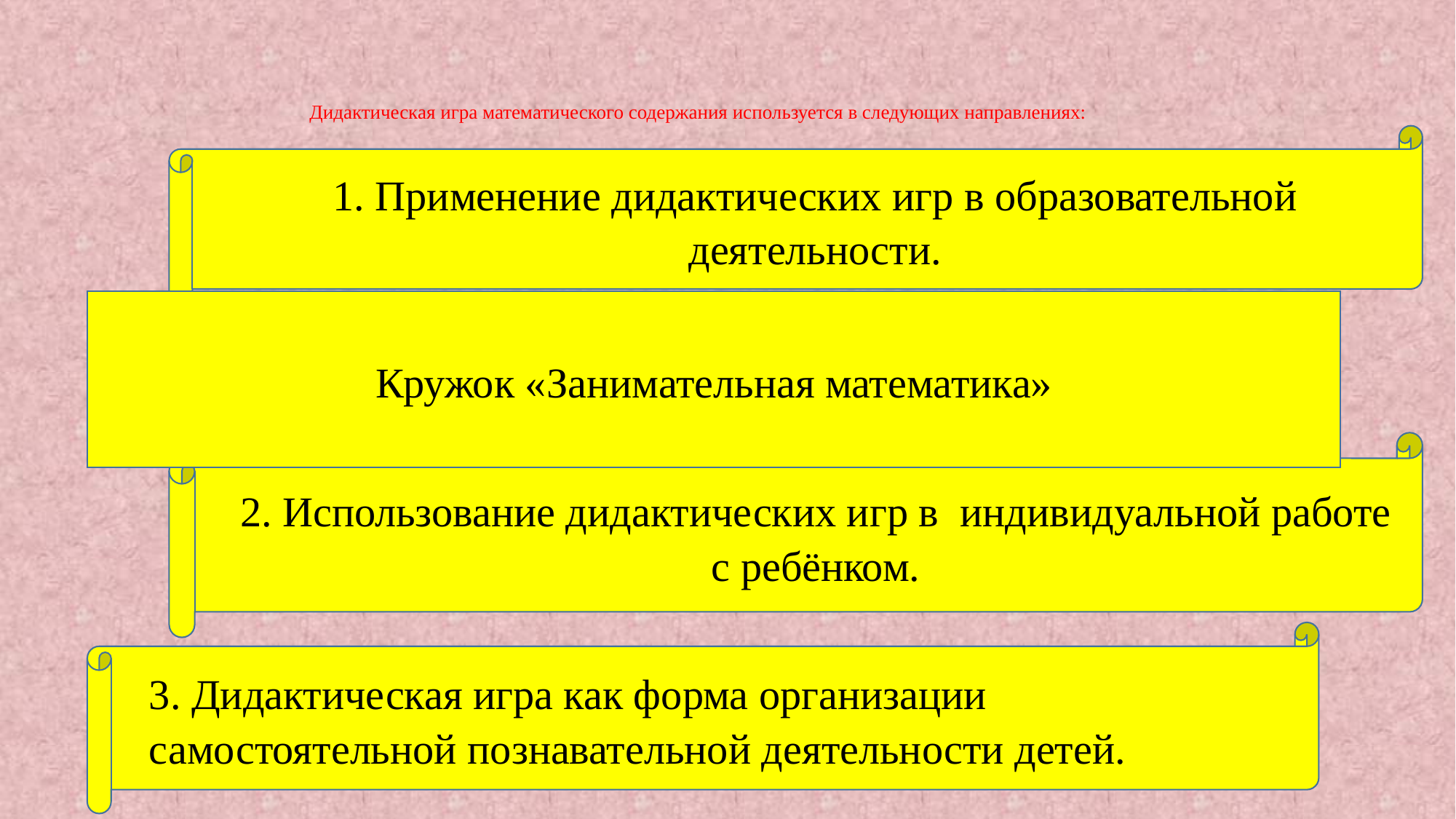

# Дидактическая игра математического содержания используется в следующих направлениях:
1. Применение дидактических игр в образовательной деятельности.
Кружок «Занимательная математика»
2. Использование дидактических игр в  индивидуальной работе с ребёнком.
3. Дидактическая игра как форма организации самостоятельной познавательной деятельности детей.